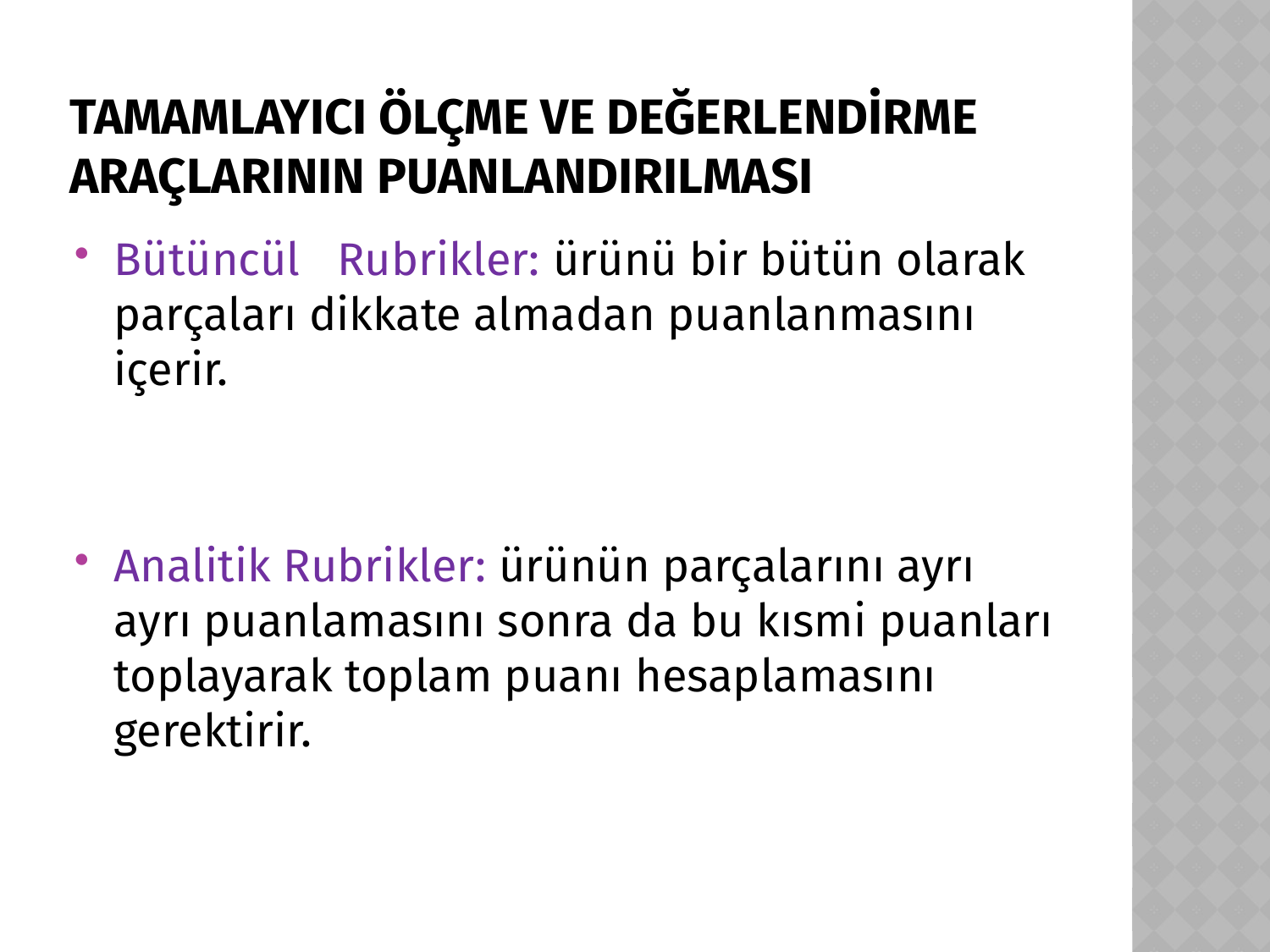

# TAMAMLAYICI ÖLÇME ve DEĞERLENDİRME ARAÇLARININ PUANLANDIRILMASI
Bütüncül   Rubrikler: ürünü bir bütün olarak parçaları dikkate almadan puanlanmasını içerir.

Analitik Rubrikler: ürünün parçalarını ayrı ayrı puanlamasını sonra da bu kısmi puanları toplayarak toplam puanı hesaplamasını gerektirir.